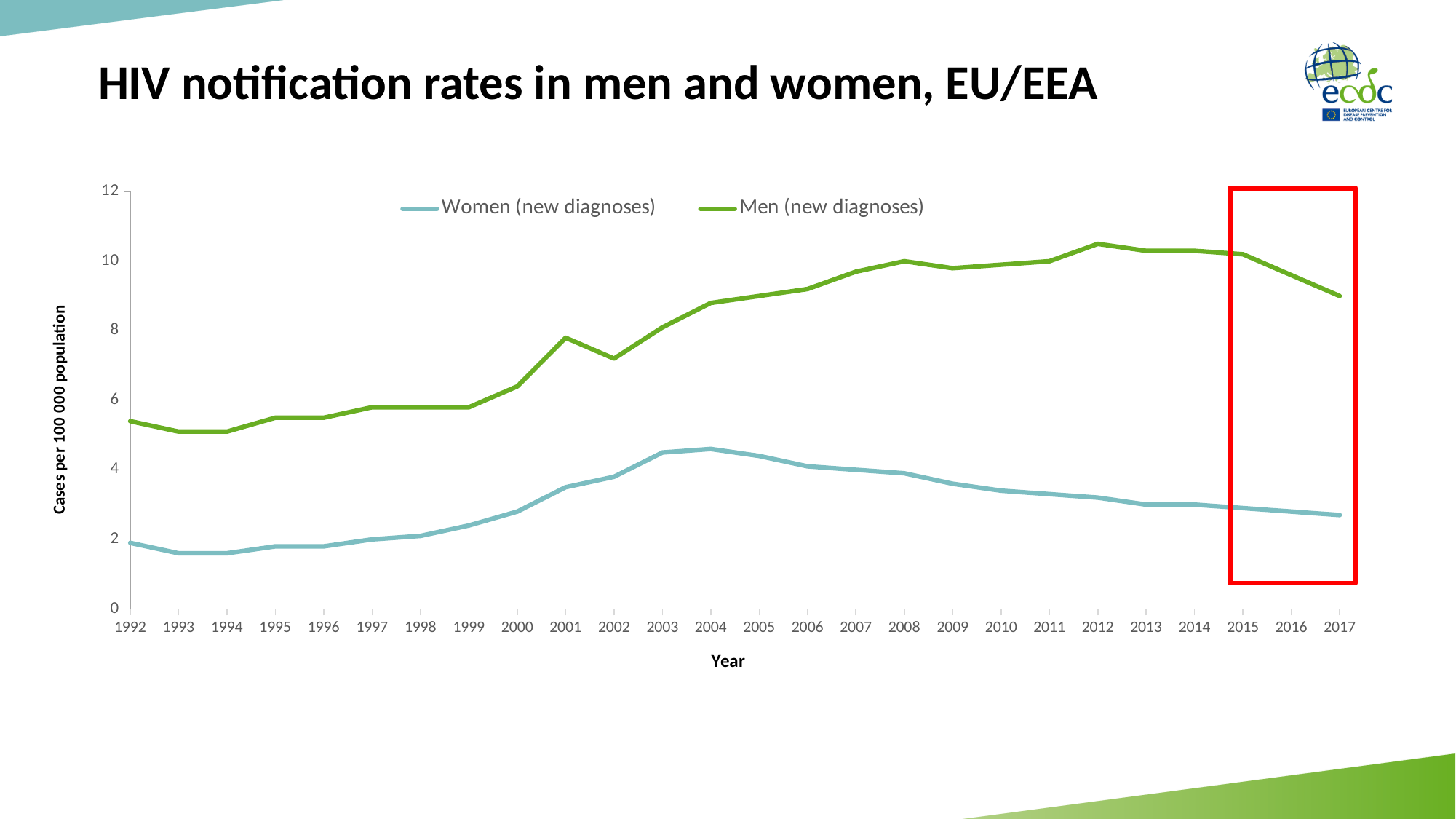

# HIV notification rates in men and women, EU/EEA

### Chart

| Category | Women (new diagnoses) | Men (new diagnoses) | Women (new infections) |
|---|---|---|---|
| 1992 | 1.899999976158142 | 5.400000095367432 | None |
| 1993 | 1.600000023841858 | 5.099999904632568 | None |
| 1994 | 1.600000023841858 | 5.099999904632568 | None |
| 1995 | 1.7999999523162842 | 5.5 | None |
| 1996 | 1.7999999523162842 | 5.5 | None |
| 1997 | 2.0 | 5.800000190734863 | None |
| 1998 | 2.0999999046325684 | 5.800000190734863 | None |
| 1999 | 2.4000000953674316 | 5.800000190734863 | None |
| 2000 | 2.799999952316284 | 6.400000095367432 | None |
| 2001 | 3.5 | 7.800000190734863 | None |
| 2002 | 3.799999952316284 | 7.199999809265137 | None |
| 2003 | 4.5 | 8.100000381469727 | 4.376197680662776 |
| 2004 | 4.599999904632568 | 8.800000190734863 | 4.6849962863480314 |
| 2005 | 4.400000095367432 | 9.0 | 4.438796629625587 |
| 2006 | 4.099999904632568 | 9.199999809265137 | 4.057575571831288 |
| 2007 | 4.0 | 9.699999809265137 | 3.622468722716608 |
| 2008 | 3.9000000953674316 | 10.0 | 3.3247598448667937 |
| 2009 | 3.6 | 9.800000190734863 | 3.042134249622697 |
| 2010 | 3.4000000953674316 | 9.9 | 2.992391589572423 |
| 2011 | 3.3 | 10.0 | 2.988494807307171 |
| 2012 | 3.2 | 10.5 | 2.9525241720492406 |
| 2013 | 3.0 | 10.300000190734863 | 2.8690517295196356 |
| 2014 | 3.0 | 10.3 | 2.776735274649264 |
| 2015 | 2.9 | 10.2 | 2.628240768877016 |
| 2016 | 2.799999952316284 | 9.6 | 2.4163108857879725 |
| 2017 | 2.7 | 9.0 | 2.1395665656614082 |